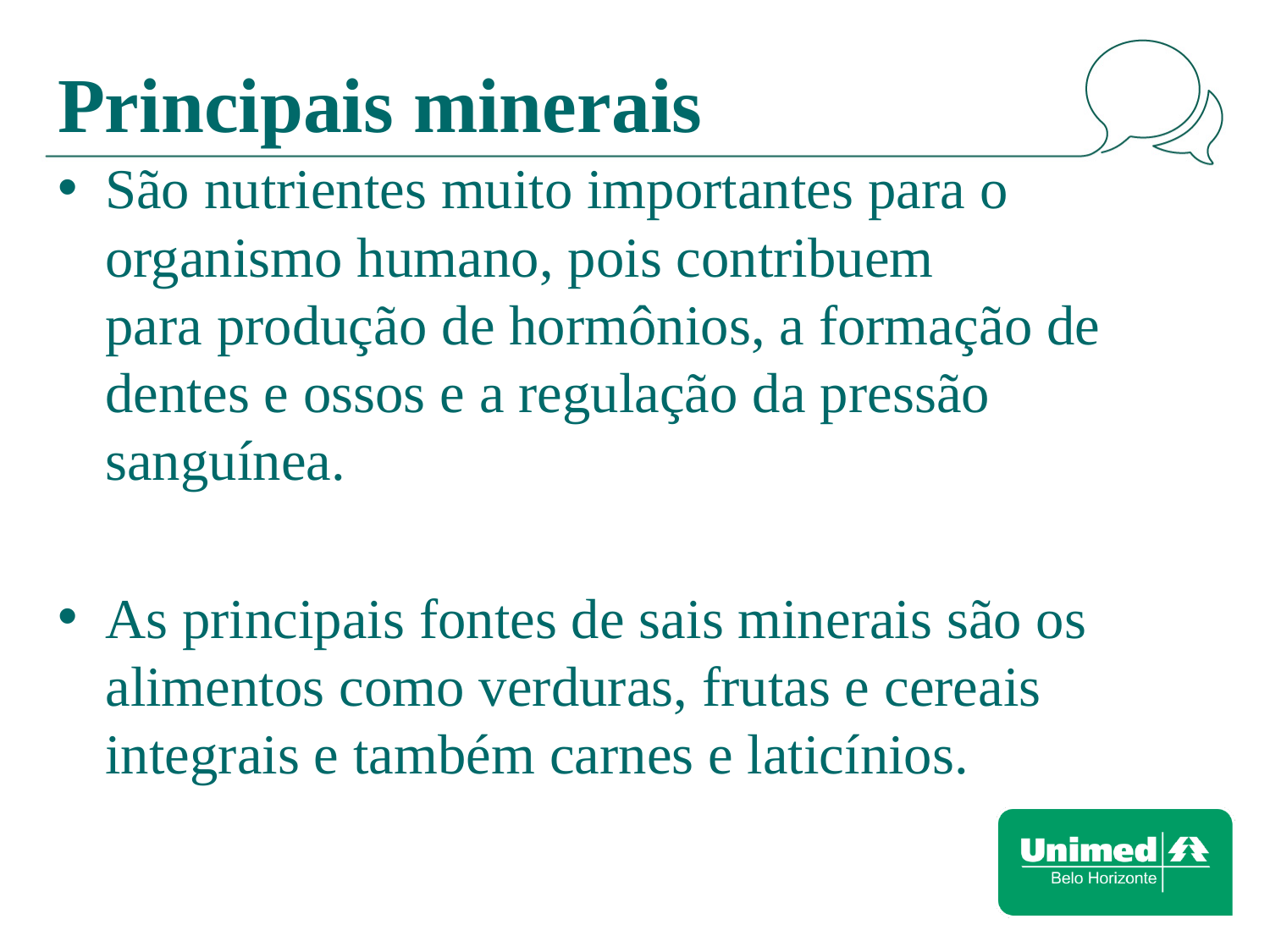

# Principais minerais
São nutrientes muito importantes para o organismo humano, pois contribuem para produção de hormônios, a formação de dentes e ossos e a regulação da pressão sanguínea.

As principais fontes de sais minerais são os alimentos como verduras, frutas e cereais integrais e também carnes e laticínios.